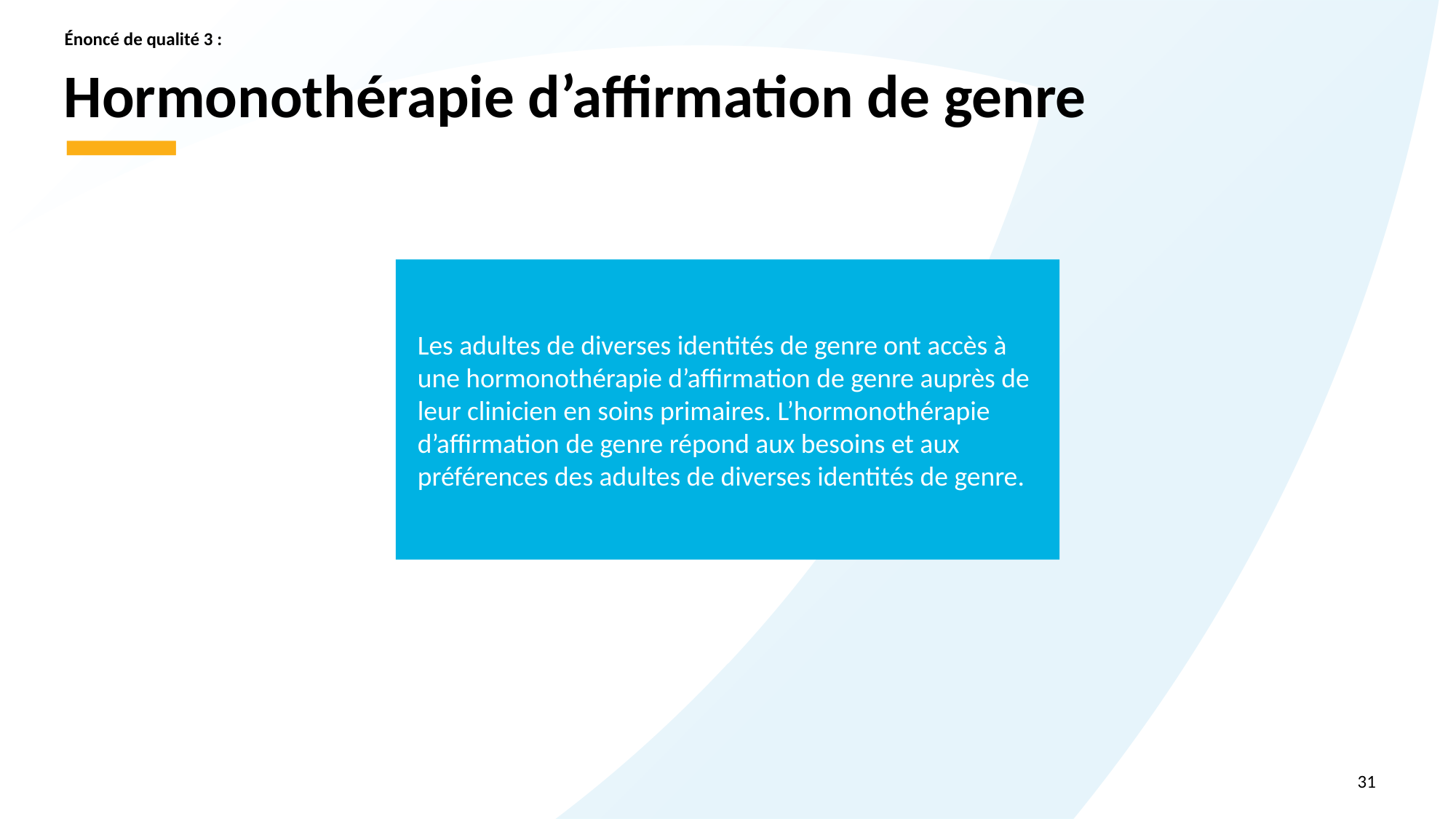

Énoncé de qualité 3 :
# Hormonothérapie d’affirmation de genre
Les adultes de diverses identités de genre ont accès à une hormonothérapie d’affirmation de genre auprès de leur clinicien en soins primaires. L’hormonothérapie d’affirmation de genre répond aux besoins et aux préférences des adultes de diverses identités de genre.
31